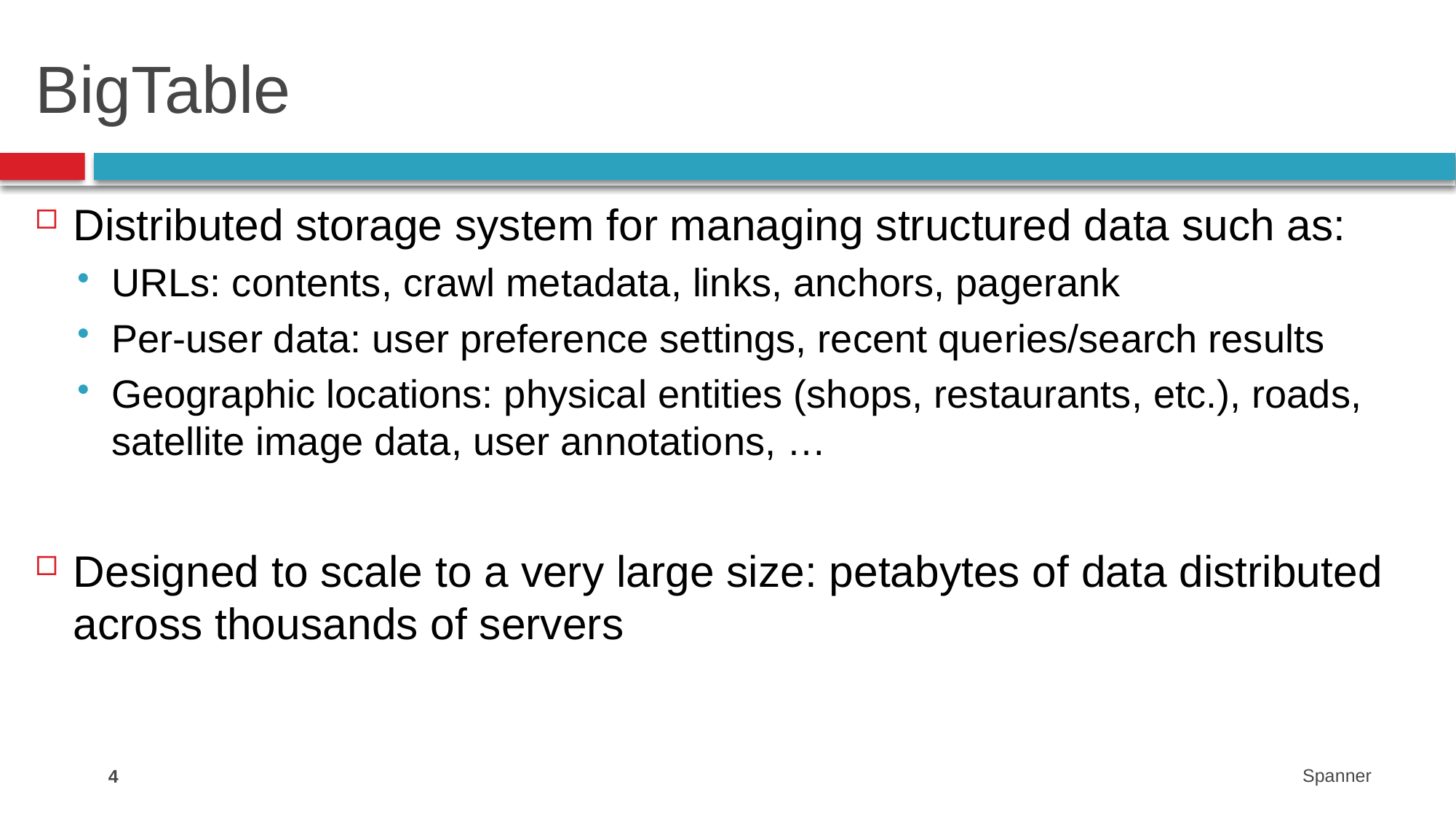

# BigTable
Distributed storage system for managing structured data such as:
URLs: contents, crawl metadata, links, anchors, pagerank
Per-user data: user preference settings, recent queries/search results
Geographic locations: physical entities (shops, restaurants, etc.), roads, satellite image data, user annotations, …

Designed to scale to a very large size: petabytes of data distributed across thousands of servers
4
Spanner